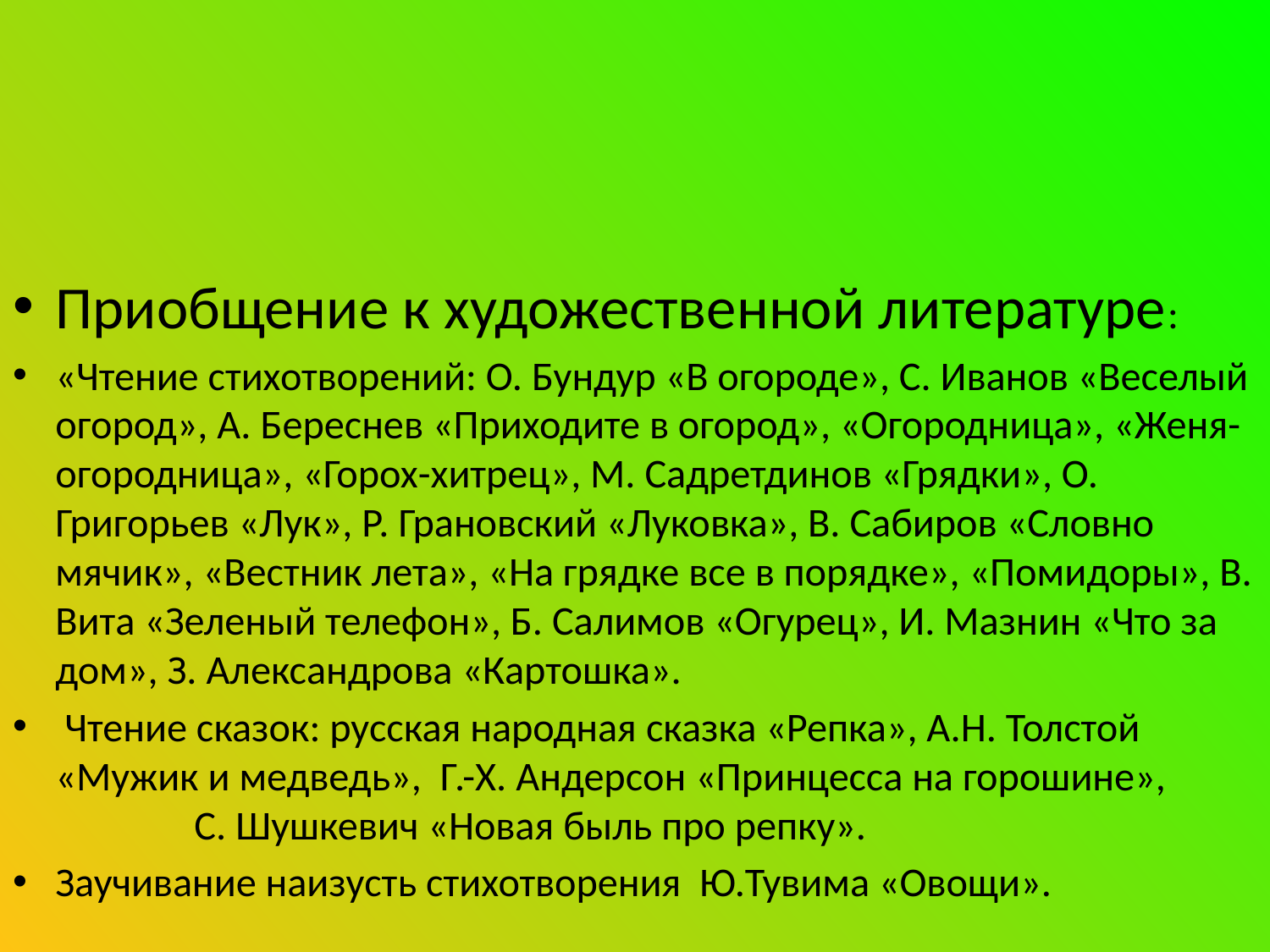

Приобщение к художественной литературе:
«Чтение стихотворений: О. Бундур «В огороде», С. Иванов «Веселый огород», А. Береснев «Приходите в огород», «Огородница», «Женя-огородница», «Горох-хитрец», М. Садретдинов «Грядки», О. Григорьев «Лук», Р. Грановский «Луковка», В. Сабиров «Словно мячик», «Вестник лета», «На грядке все в порядке», «Помидоры», В. Вита «Зеленый телефон», Б. Салимов «Огурец», И. Мазнин «Что за дом», З. Александрова «Картошка».
 Чтение сказок: русская народная сказка «Репка», А.Н. Толстой «Мужик и медведь»,  Г.-Х. Андерсон «Принцесса на горошине»,                         С. Шушкевич «Новая быль про репку».
Заучивание наизусть стихотворения  Ю.Тувима «Овощи».